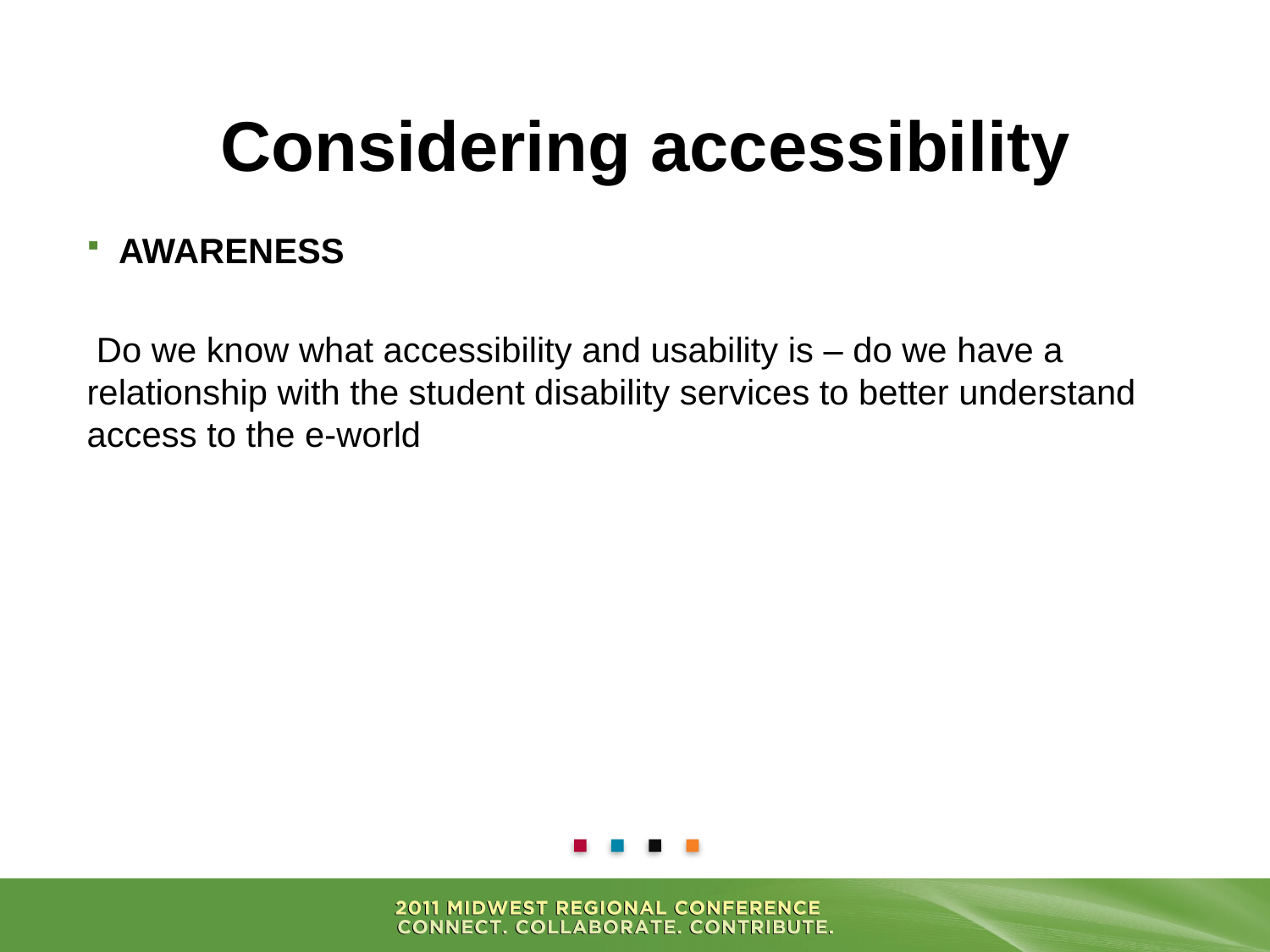

# Considering accessibility
AWARENESS

 Do we know what accessibility and usability is – do we have a relationship with the student disability services to better understand access to the e-world